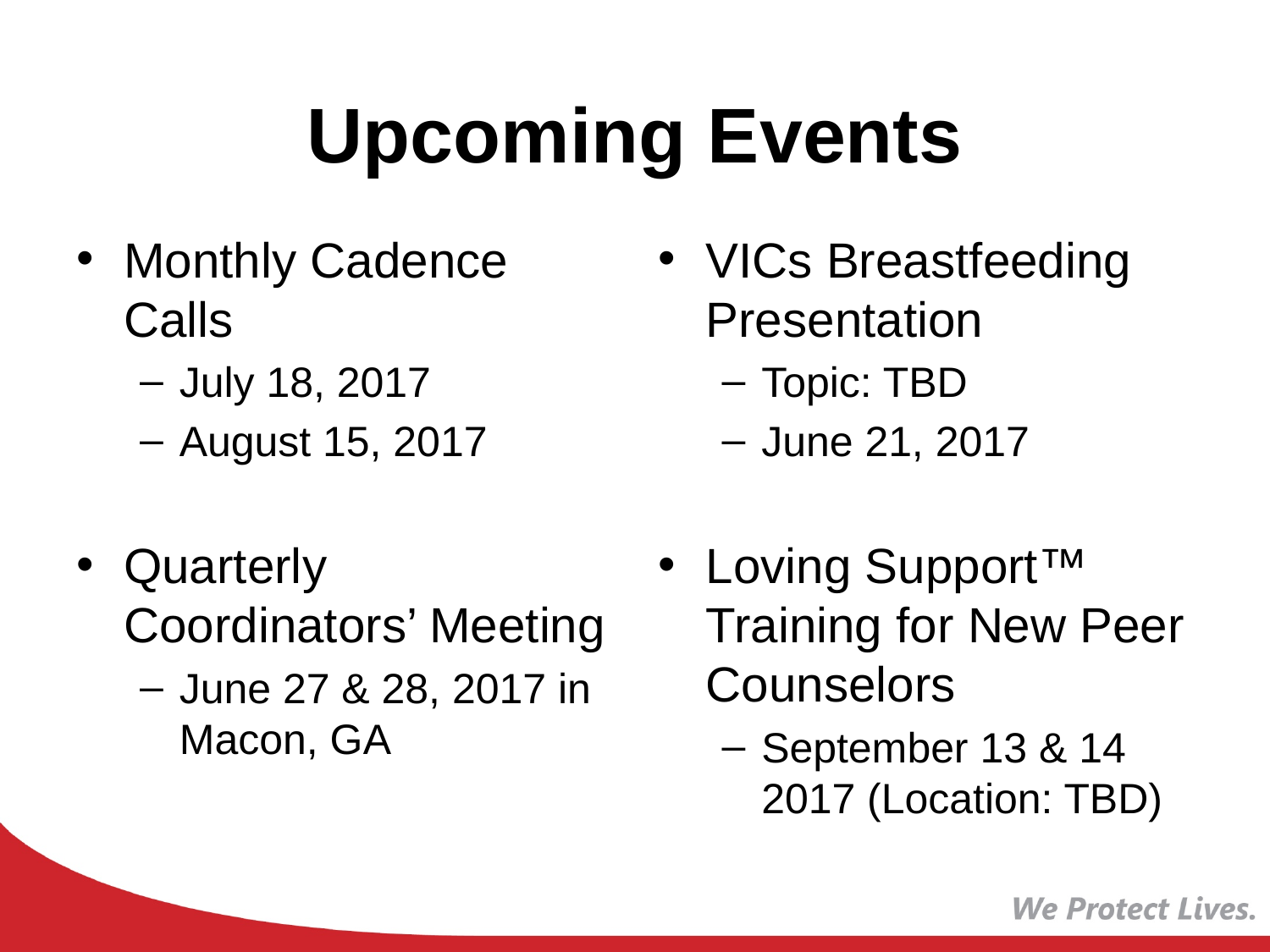

# Upcoming Events
Monthly Cadence Calls
July 18, 2017
August 15, 2017

Quarterly Coordinators’ Meeting
June 27 & 28, 2017 in Macon, GA

VICs Breastfeeding Presentation
Topic: TBD
June 21, 2017

Loving Support™ Training for New Peer Counselors
September 13 & 14 2017 (Location: TBD)